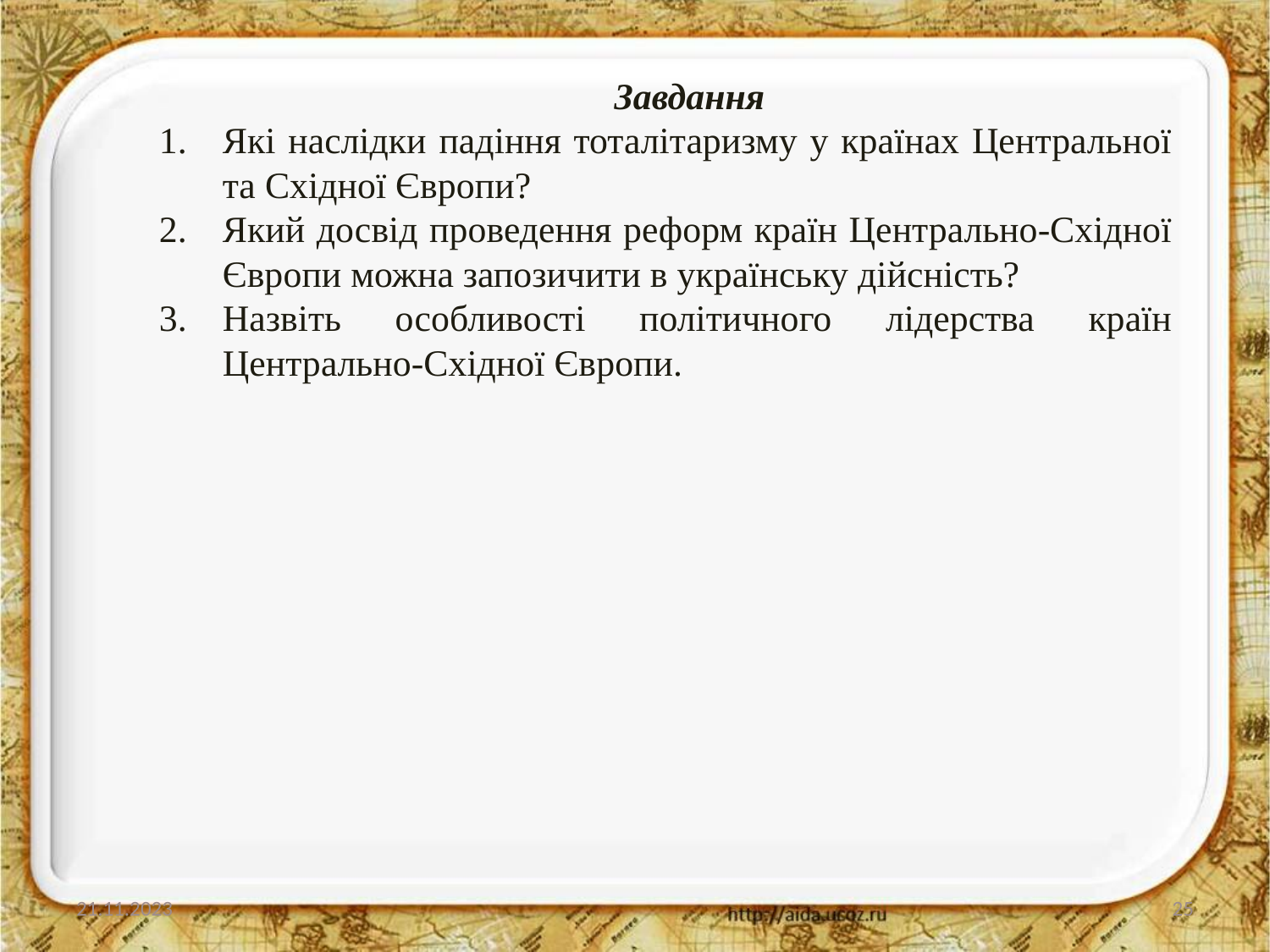

Завдання
Які наслідки падіння тоталітаризму у країнах Центральної та Східної Європи?
Який досвід проведення реформ країн Центрально-Східної Європи можна запозичити в українську дійсність?
Назвіть особливості політичного лідерства країн Центрально-Східної Європи.

21.11.2023
25